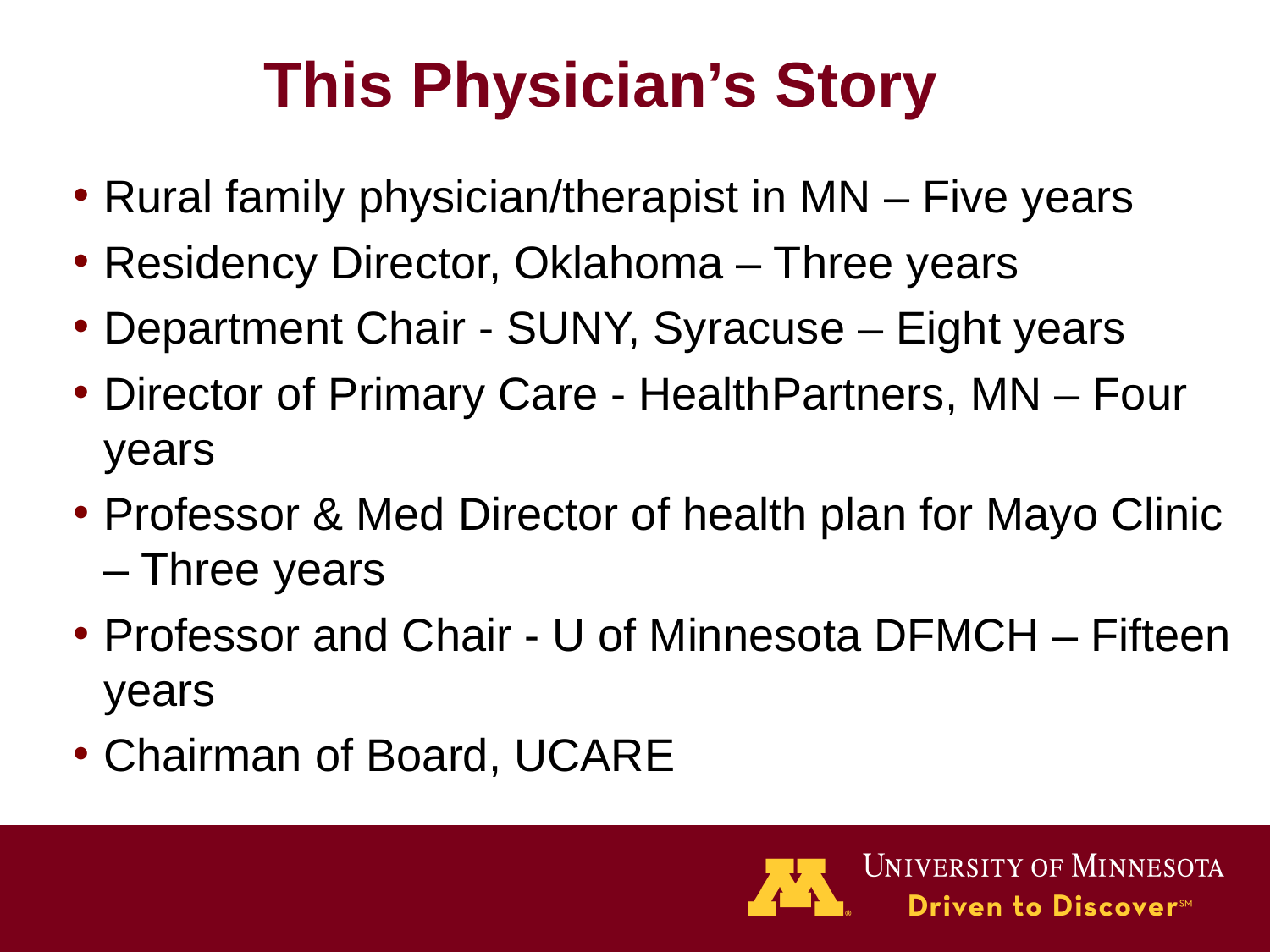

# This Physician’s Story
Rural family physician/therapist in MN – Five years
Residency Director, Oklahoma – Three years
Department Chair - SUNY, Syracuse – Eight years
Director of Primary Care - HealthPartners, MN – Four years
Professor & Med Director of health plan for Mayo Clinic – Three years
Professor and Chair - U of Minnesota DFMCH – Fifteen years
Chairman of Board, UCARE